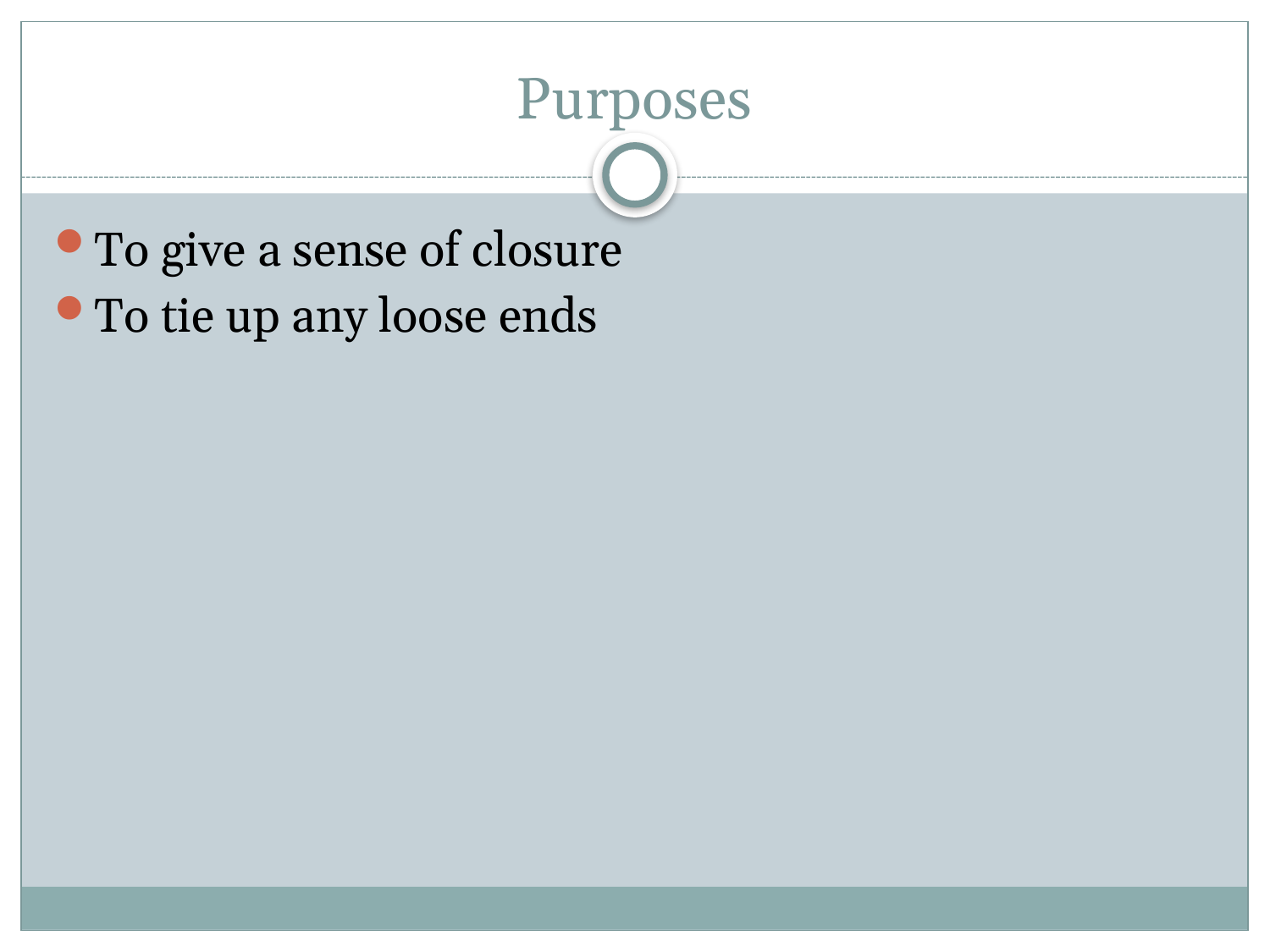

# Purposes
To give a sense of closure
To tie up any loose ends